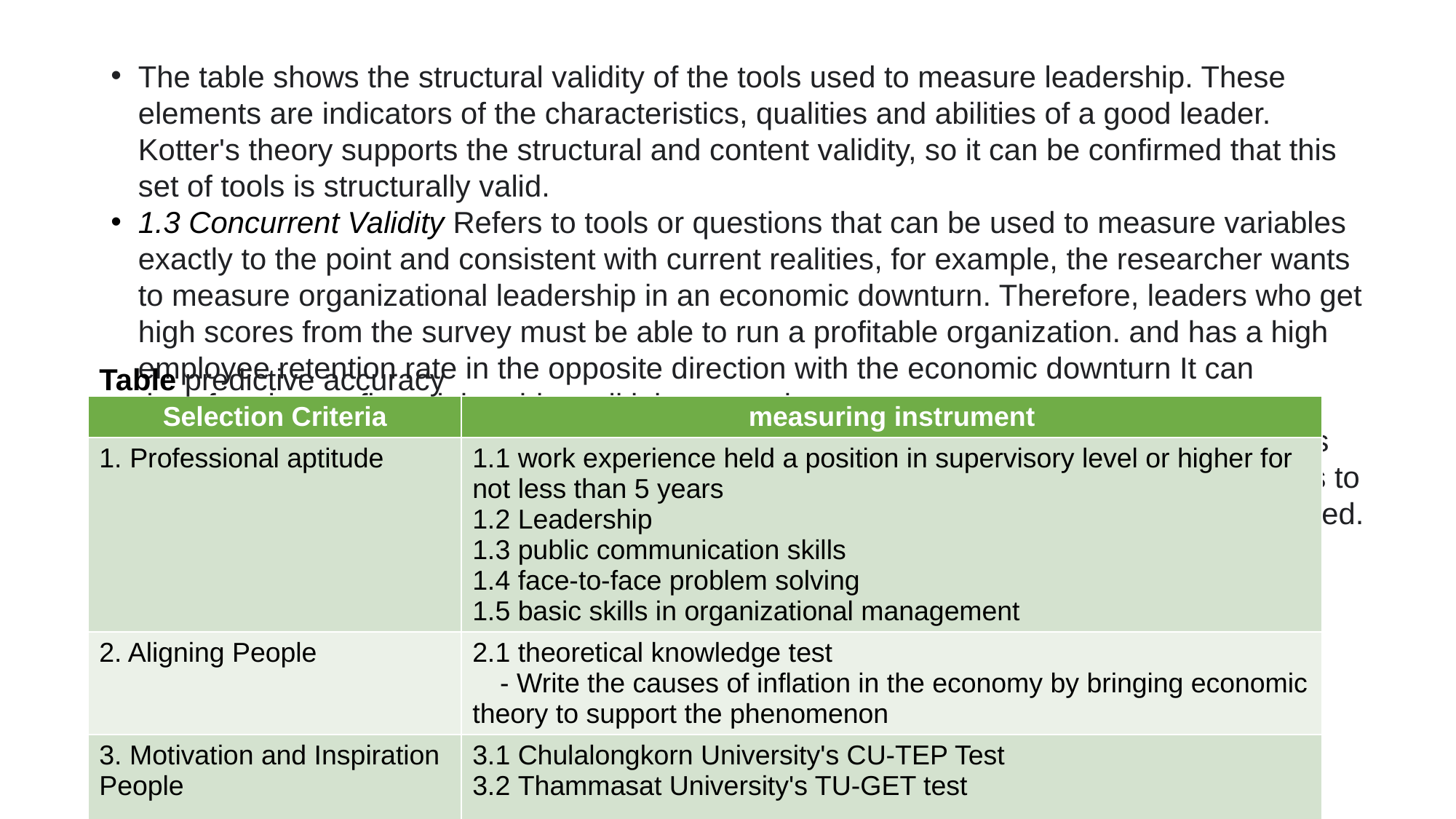

The table shows the structural validity of the tools used to measure leadership. These elements are indicators of the characteristics, qualities and abilities of a good leader. Kotter's theory supports the structural and content validity, so it can be confirmed that this set of tools is structurally valid.
1.3 Concurrent Validity Refers to tools or questions that can be used to measure variables exactly to the point and consistent with current realities, for example, the researcher wants to measure organizational leadership in an economic downturn. Therefore, leaders who get high scores from the survey must be able to run a profitable organization. and has a high employee retention rate in the opposite direction with the economic downturn It can therefore be confirmed that this toolkit is contently accurate
1.4 Predictive Validity Refers to tools or questions that can be used to measure variables that match the conditions that will occur in the future, such as the selection of candidates to study at the doctoral level of Thonburi University. The following selection criteria were used.
# Table predictive accuracy
| Selection Criteria | measuring instrument |
| --- | --- |
| 1. Professional aptitude | 1.1 work experience held a position in supervisory level or higher for not less than 5 years 1.2 Leadership 1.3 public communication skills 1.4 face-to-face problem solving 1.5 basic skills in organizational management |
| 2. Aligning People | 2.1 theoretical knowledge test - Write the causes of inflation in the economy by bringing economic theory to support the phenomenon |
| 3. Motivation and Inspiration People | 3.1 Chulalongkorn University's CU-TEP Test 3.2 Thammasat University's TU-GET test |